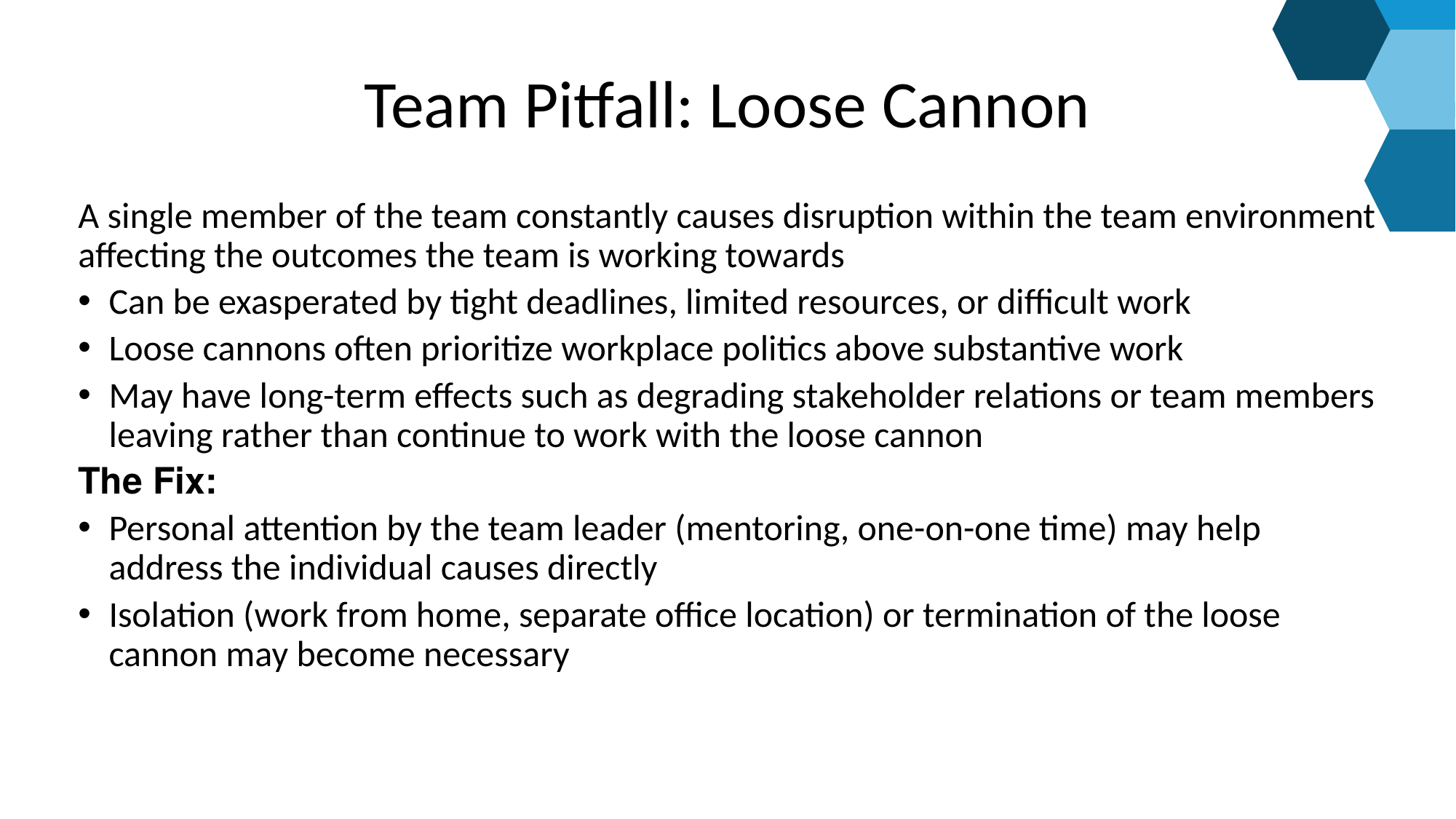

# Team Pitfall: Loose Cannon
A single member of the team constantly causes disruption within the team environment affecting the outcomes the team is working towards
Can be exasperated by tight deadlines, limited resources, or difficult work
Loose cannons often prioritize workplace politics above substantive work
May have long-term effects such as degrading stakeholder relations or team members leaving rather than continue to work with the loose cannon
The Fix:
Personal attention by the team leader (mentoring, one-on-one time) may help address the individual causes directly
Isolation (work from home, separate office location) or termination of the loose cannon may become necessary